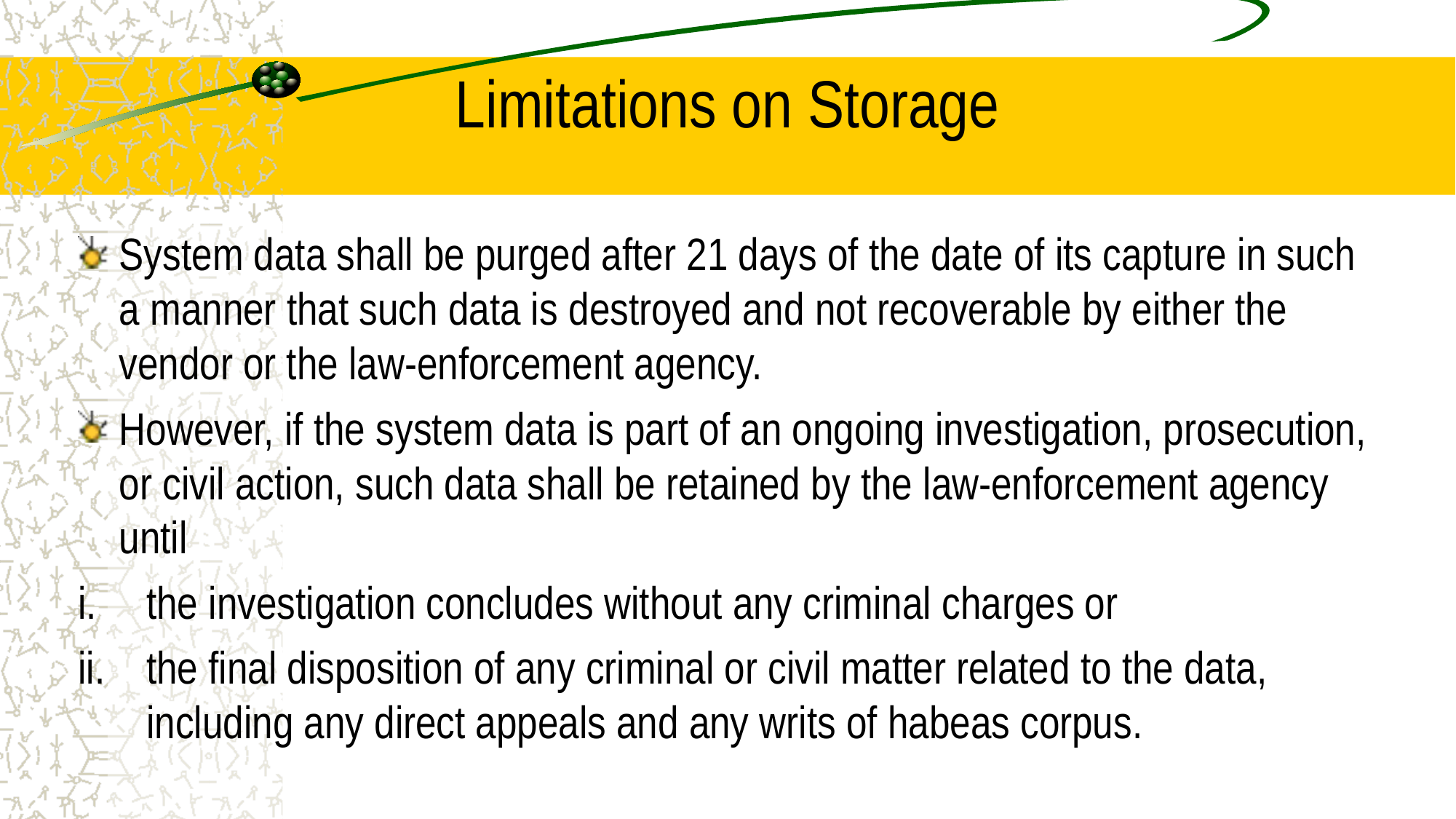

# Limitations on Storage
System data shall be purged after 21 days of the date of its capture in such a manner that such data is destroyed and not recoverable by either the vendor or the law-enforcement agency.
However, if the system data is part of an ongoing investigation, prosecution, or civil action, such data shall be retained by the law-enforcement agency until
the investigation concludes without any criminal charges or
the final disposition of any criminal or civil matter related to the data, including any direct appeals and any writs of habeas corpus.